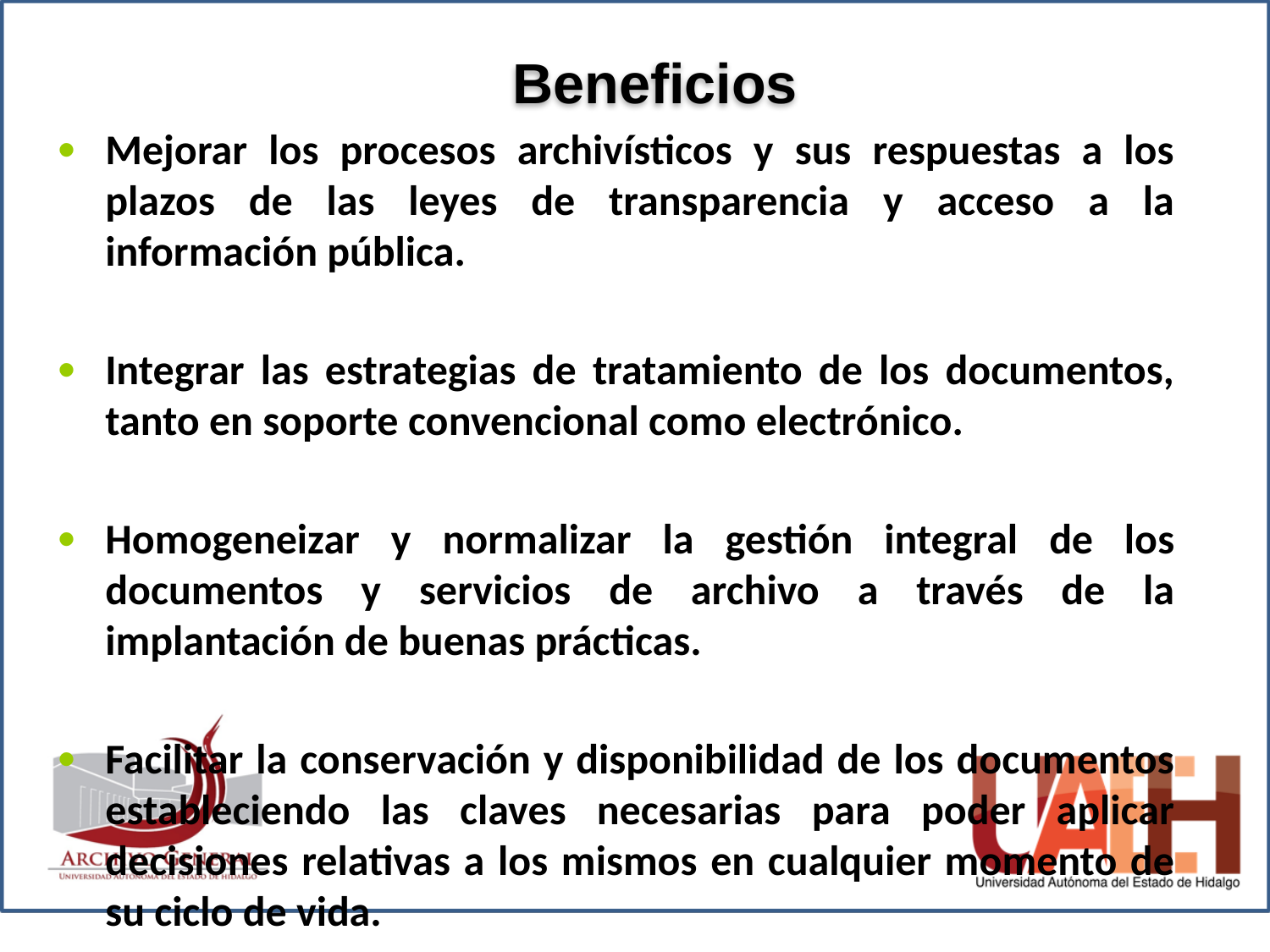

Beneficios
Mejorar los procesos archivísticos y sus respuestas a los plazos de las leyes de transparencia y acceso a la información pública.

Integrar las estrategias de tratamiento de los documentos, tanto en soporte convencional como electrónico.

Homogeneizar y normalizar la gestión integral de los documentos y servicios de archivo a través de la implantación de buenas prácticas.

Facilitar la conservación y disponibilidad de los documentos estableciendo las claves necesarias para poder aplicar decisiones relativas a los mismos en cualquier momento de su ciclo de vida.